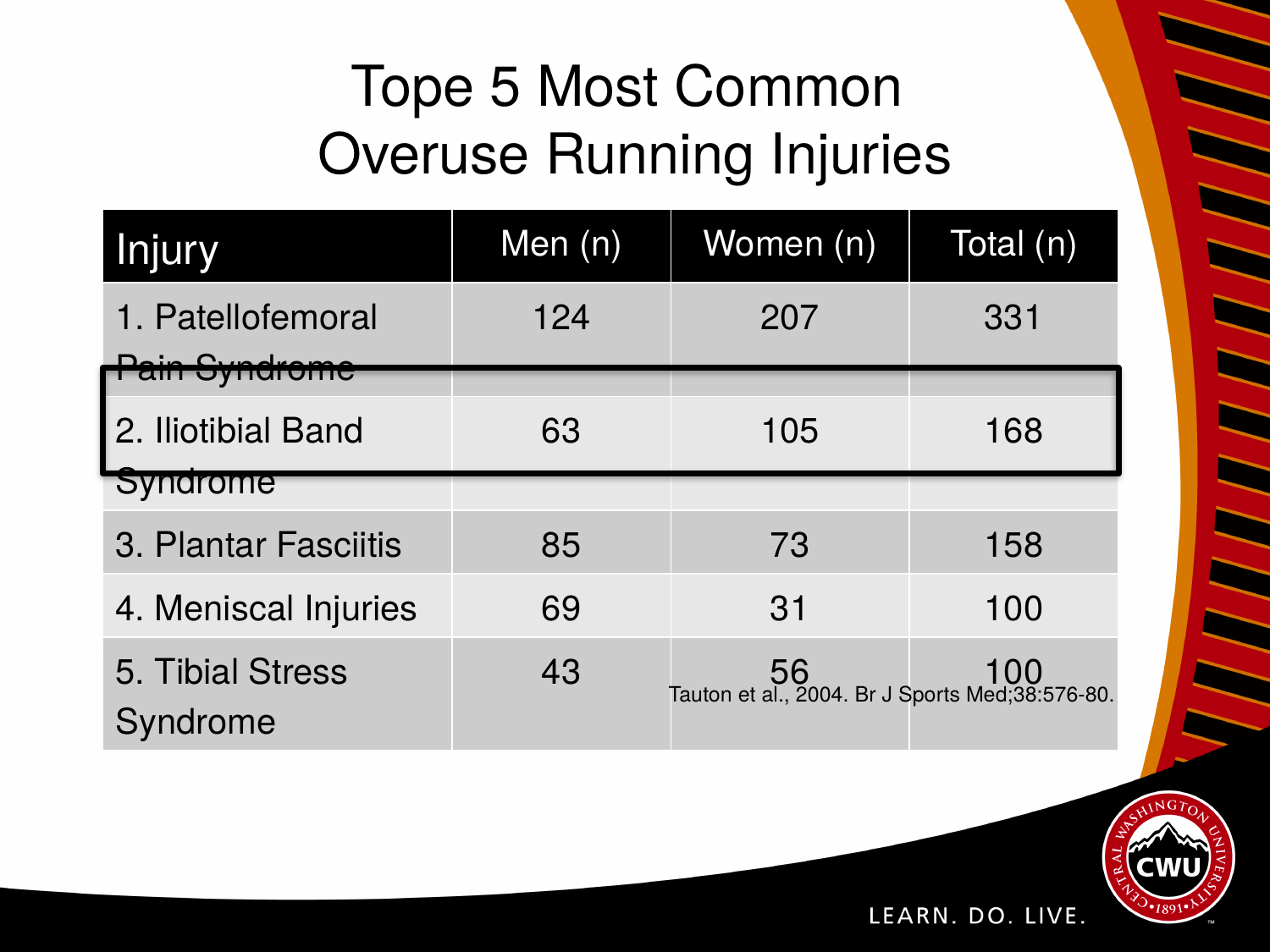

# Tope 5 Most Common Overuse Running Injuries
| Injury | Men (n) | Women (n) | Total (n) |
| --- | --- | --- | --- |
| 1. Patellofemoral Pain Syndrome | 124 | 207 | 331 |
| 2. Iliotibial Band Syndrome | 63 | 105 | 168 |
| 3. Plantar Fasciitis | 85 | 73 | 158 |
| 4. Meniscal Injuries | 69 | 31 | 100 |
| 5. Tibial Stress Syndrome | 43 | 56 | 100 |

Tauton et al., 2004. Br J Sports Med;38:576-80.